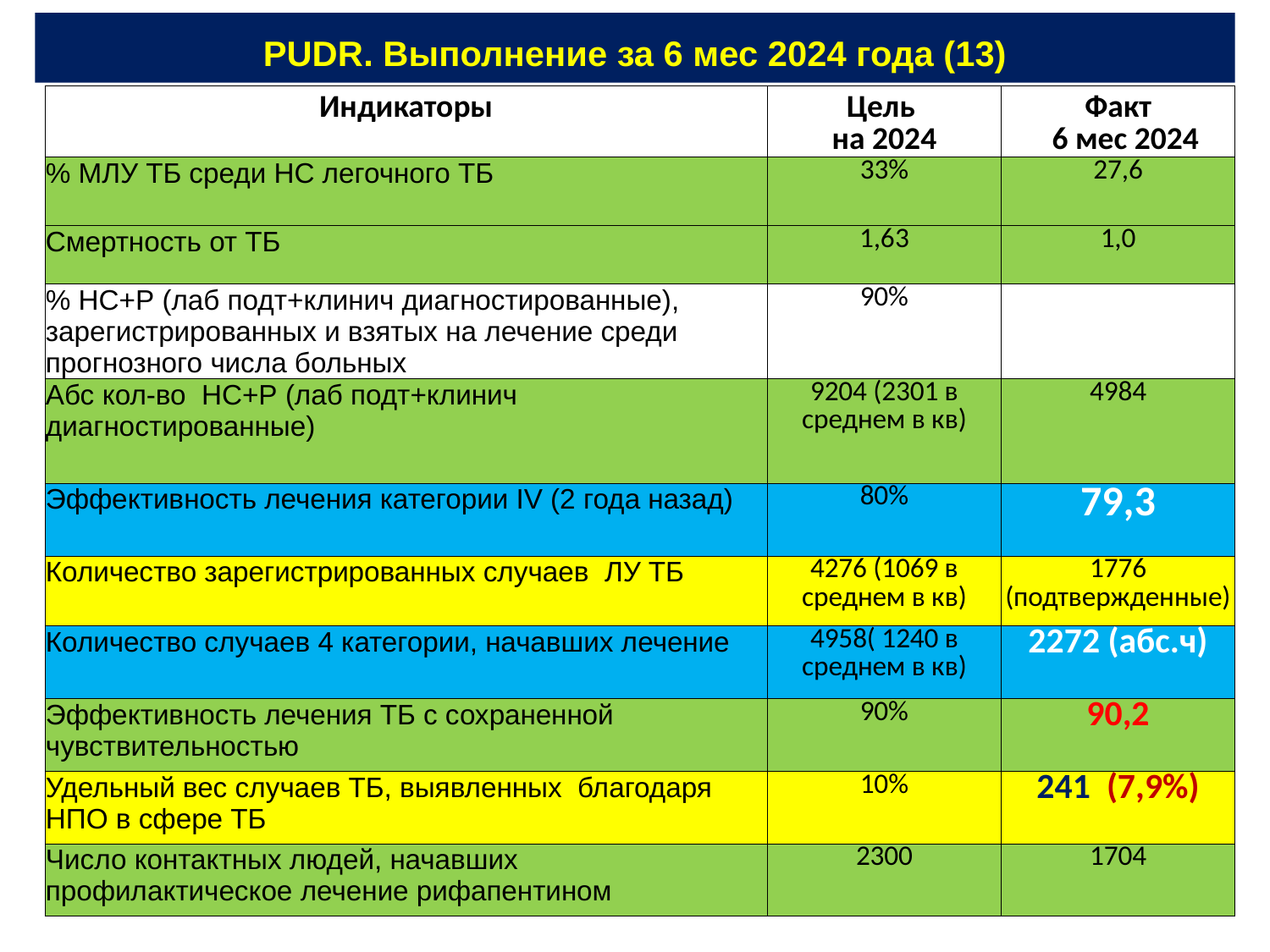

# PUDR. Выполнение за 6 мес 2024 года (13)
| Индикаторы | Цель на 2024 | Факт 6 мес 2024 |
| --- | --- | --- |
| % МЛУ ТБ среди НС легочного ТБ | 33% | 27,6 |
| Смертность от ТБ | 1,63 | 1,0 |
| % НС+Р (лаб подт+клинич диагностированные), зарегистрированных и взятых на лечение среди прогнозного числа больных | 90% |  |
| Абс кол-во НС+Р (лаб подт+клинич диагностированные) | 9204 (2301 в среднем в кв) | 4984 |
| Эффективность лечения категории IV (2 года назад) | 80% | 79,3 |
| Количество зарегистрированных случаев ЛУ ТБ | 4276 (1069 в среднем в кв) | 1776 (подтвержденные) |
| Количество случаев 4 категории, начавших лечение | 4958( 1240 в среднем в кв) | 2272 (абс.ч) |
| Эффективность лечения ТБ с сохраненной чувствительностью | 90% | 90,2 |
| Удельный вес случаев ТБ, выявленных благодаря НПО в сфере ТБ | 10% | 241 (7,9%) |
| Число контактных людей, начавших профилактическое лечение рифапентином | 2300 | 1704 |